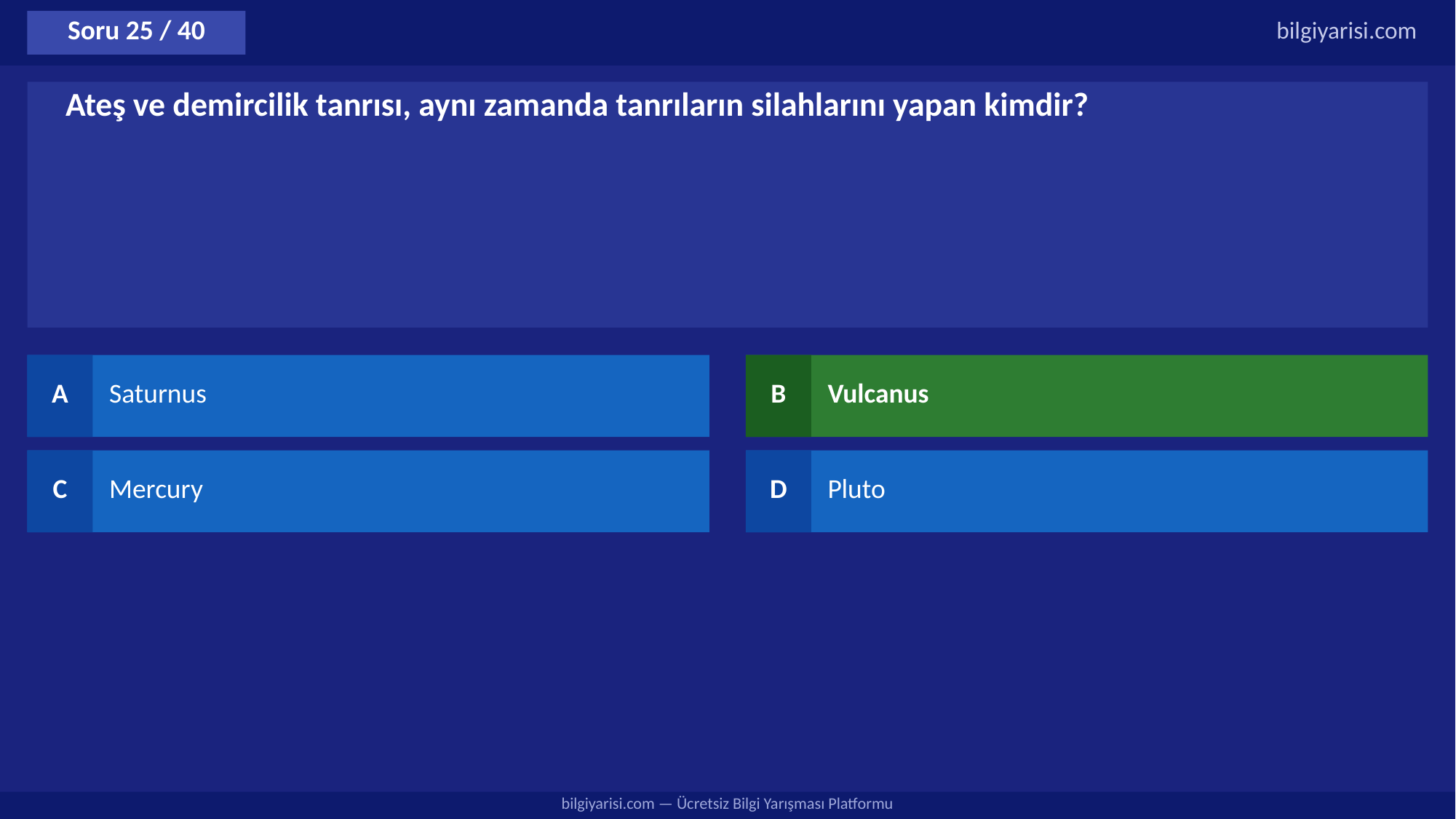

Soru 25 / 40
bilgiyarisi.com

Ateş ve demircilik tanrısı, aynı zamanda tanrıların silahlarını yapan kimdir?

A
Saturnus

B
Vulcanus

C
Mercury

D
Pluto
bilgiyarisi.com — Ücretsiz Bilgi Yarışması Platformu